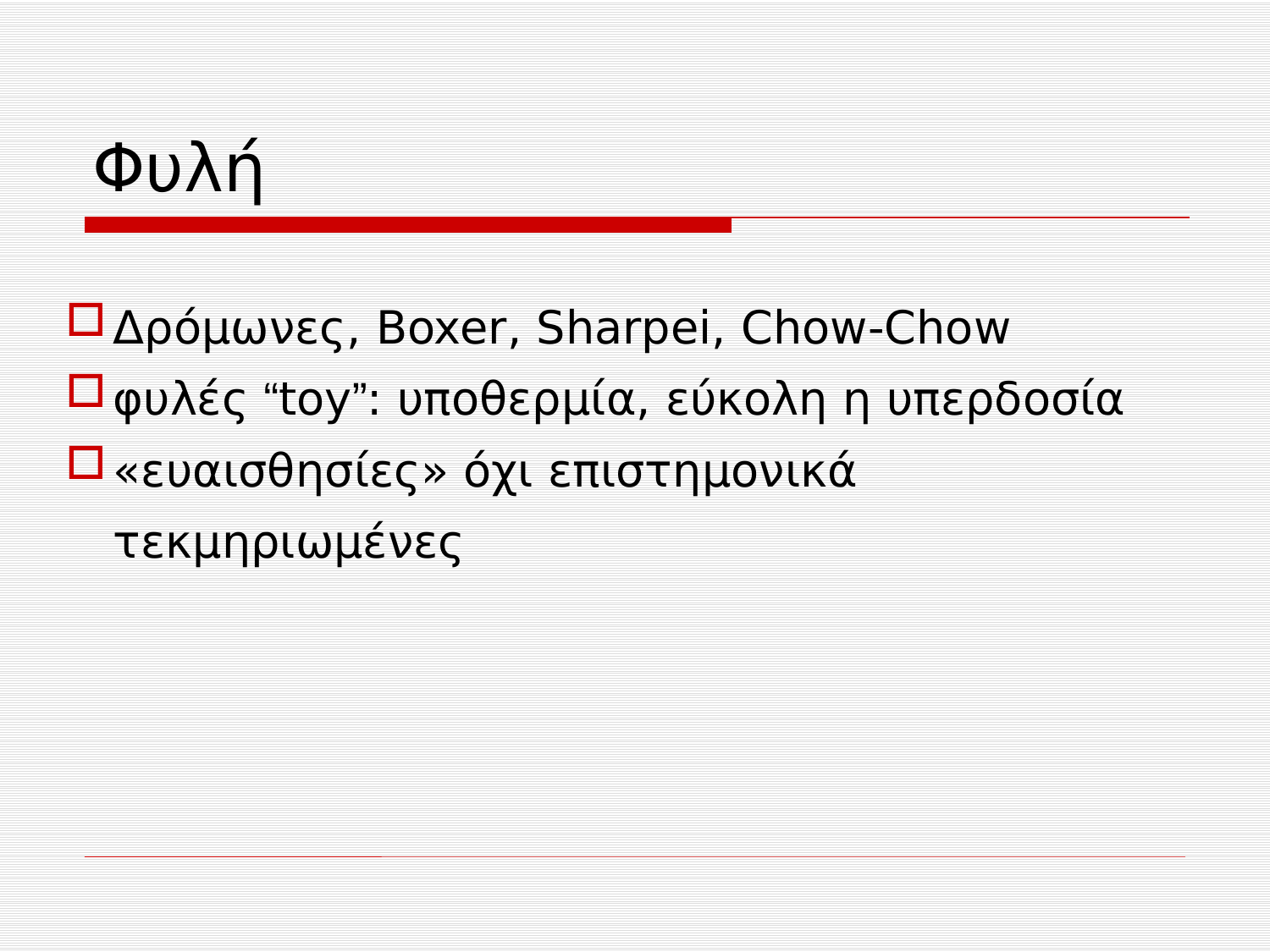

# Φυλή
Δρόμωνες, Boxer, Sharpei, Chow-Chow
φυλές “toy”: υποθερμία, εύκολη η υπερδοσία
«ευαισθησίες» όχι επιστημονικά τεκμηριωμένες